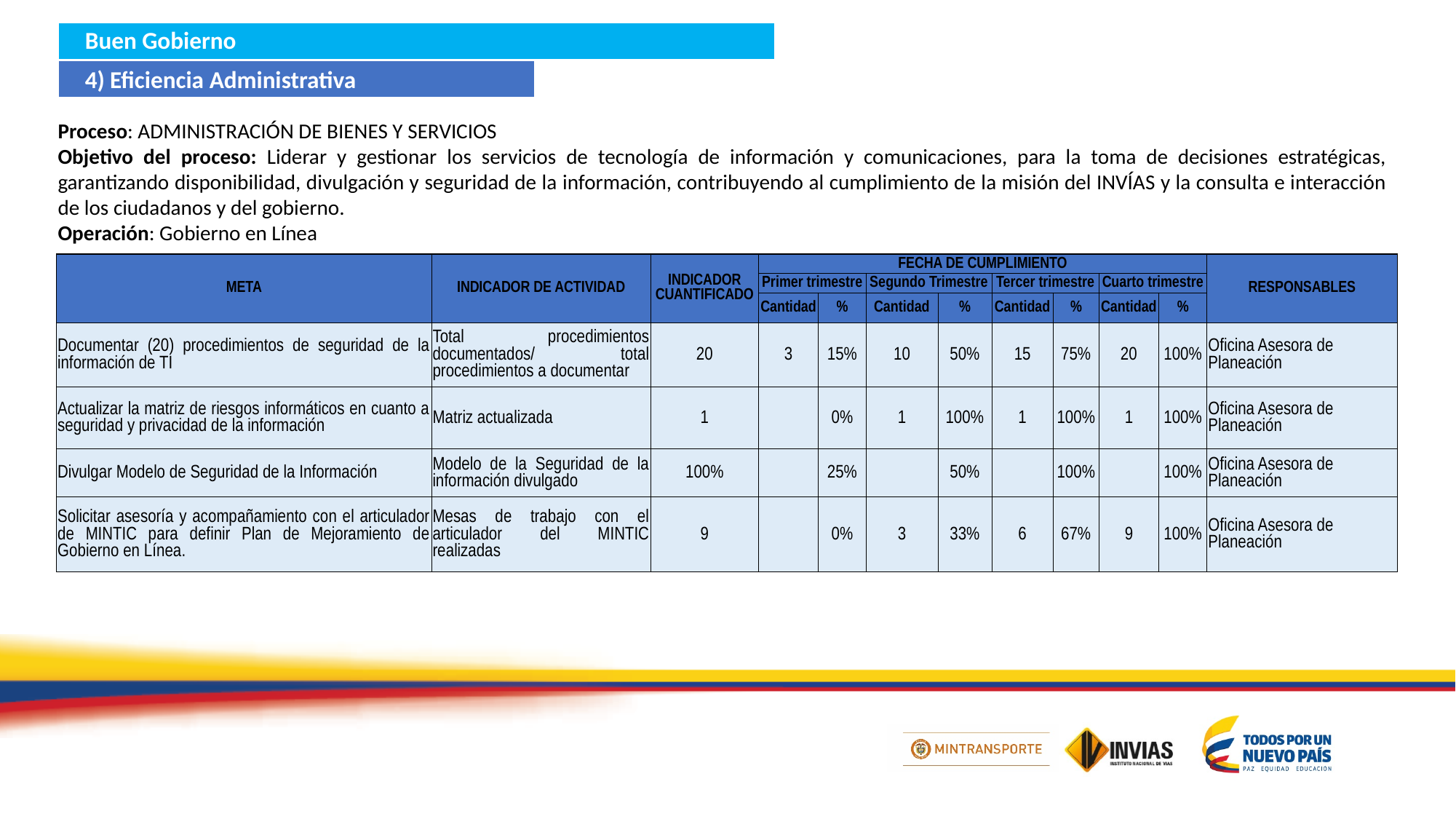

Buen Gobierno

4) Eficiencia Administrativa
Proceso: ADMINISTRACIÓN DE BIENES Y SERVICIOS
Objetivo del proceso: Liderar y gestionar los servicios de tecnología de información y comunicaciones, para la toma de decisiones estratégicas, garantizando disponibilidad, divulgación y seguridad de la información, contribuyendo al cumplimiento de la misión del INVÍAS y la consulta e interacción de los ciudadanos y del gobierno.
Operación: Gobierno en Línea
| META | INDICADOR DE ACTIVIDAD | INDICADOR CUANTIFICADO | FECHA DE CUMPLIMIENTO |  |  |  |  |  |  |  | RESPONSABLES |
| --- | --- | --- | --- | --- | --- | --- | --- | --- | --- | --- | --- |
|  |  |  | Primer trimestre |  | Segundo Trimestre |  | Tercer trimestre |  | Cuarto trimestre |  |  |
|  |  |  | Cantidad | % | Cantidad | % | Cantidad | % | Cantidad | % |  |
| Documentar (20) procedimientos de seguridad de la información de TI | Total procedimientos documentados/ total procedimientos a documentar | 20 | 3 | 15% | 10 | 50% | 15 | 75% | 20 | 100% | Oficina Asesora de Planeación |
| Actualizar la matriz de riesgos informáticos en cuanto a seguridad y privacidad de la información | Matriz actualizada | 1 |  | 0% | 1 | 100% | 1 | 100% | 1 | 100% | Oficina Asesora de Planeación |
| Divulgar Modelo de Seguridad de la Información | Modelo de la Seguridad de la información divulgado | 100% |  | 25% |  | 50% |  | 100% |  | 100% | Oficina Asesora de Planeación |
| Solicitar asesoría y acompañamiento con el articulador de MINTIC para definir Plan de Mejoramiento de Gobierno en Línea. | Mesas de trabajo con el articulador del MINTIC realizadas | 9 |  | 0% | 3 | 33% | 6 | 67% | 9 | 100% | Oficina Asesora de Planeación |